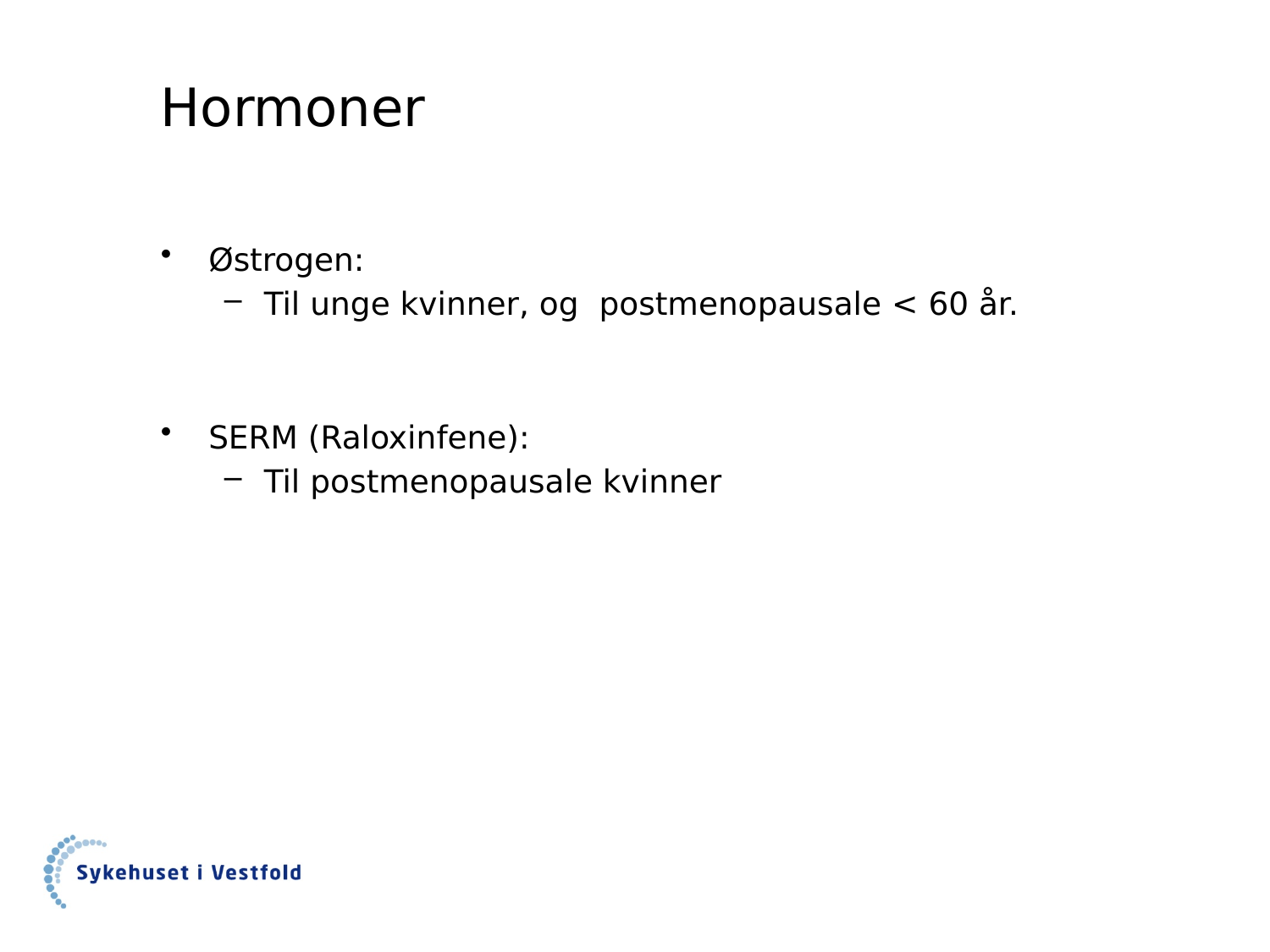

# Hormoner
Østrogen:
Til unge kvinner, og  postmenopausale < 60 år.

SERM (Raloxinfene):
Til postmenopausale kvinner